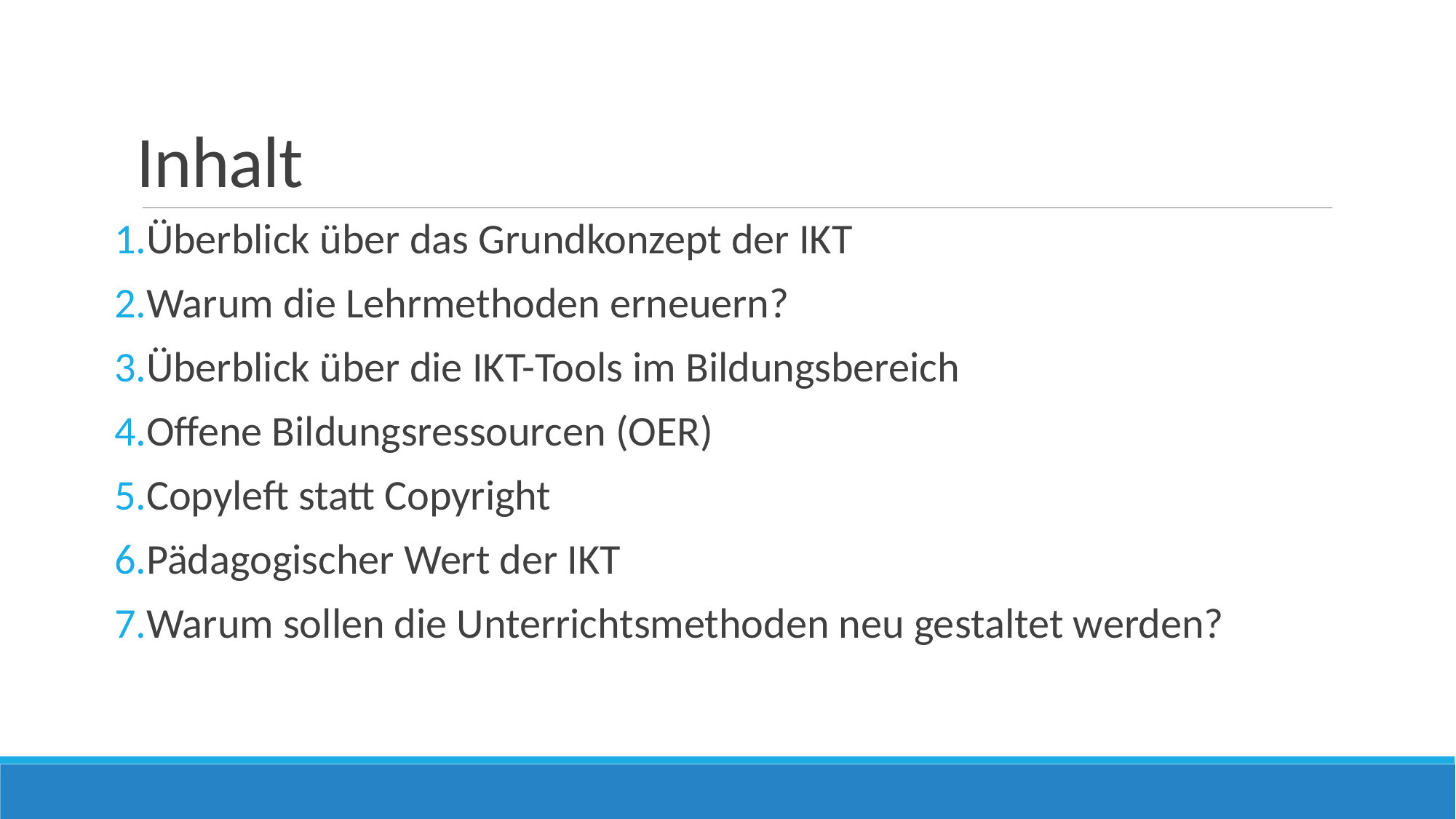

# Inhalt
Überblick über das Grundkonzept der IKT
Warum die Lehrmethoden erneuern?
Überblick über die IKT-Tools im Bildungsbereich
Offene Bildungsressourcen (OER)
Copyleft statt Copyright
Pädagogischer Wert der IKT
Warum sollen die Unterrichtsmethoden neu gestaltet werden?